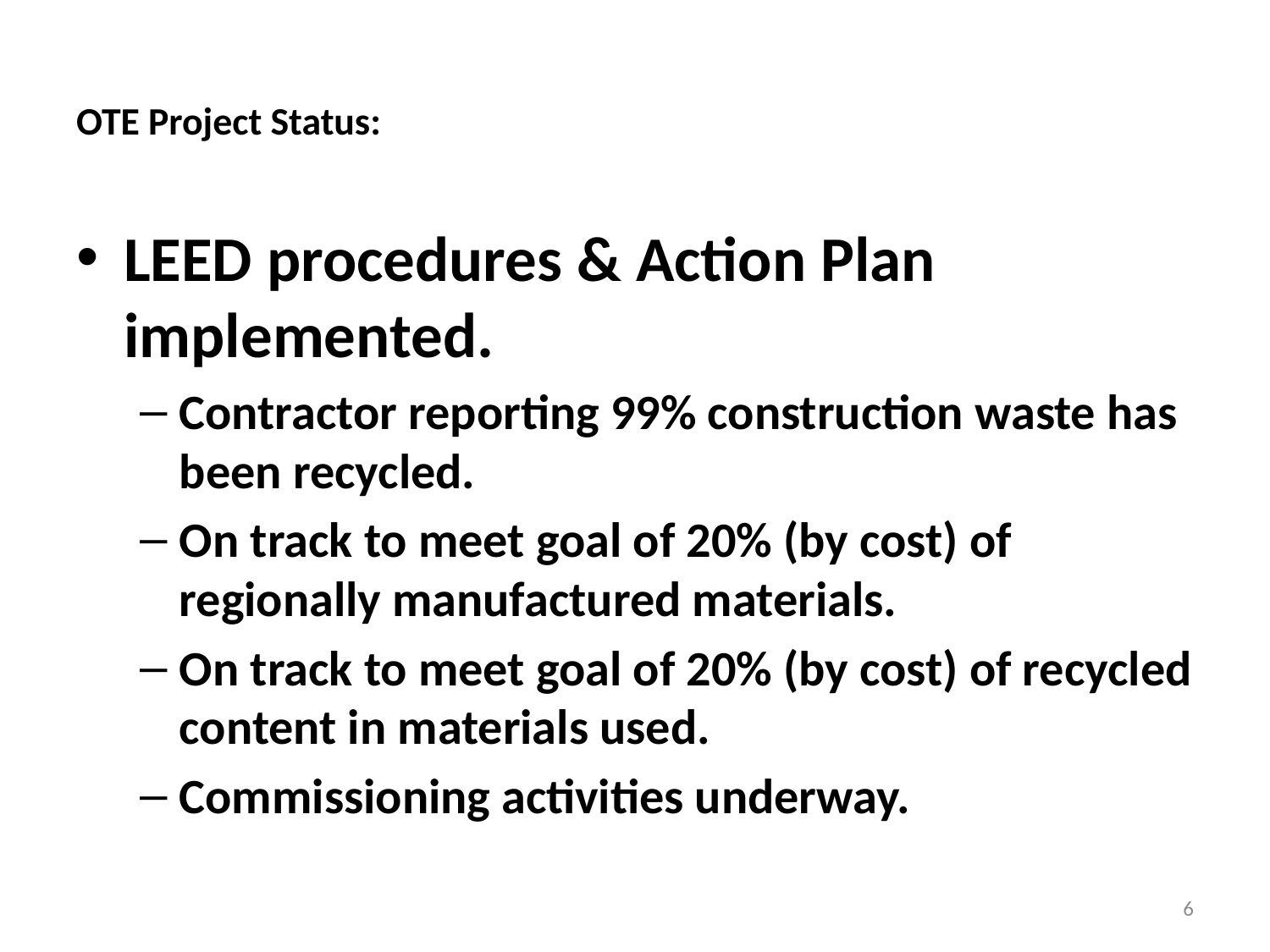

# OTE Project Status:
LEED procedures & Action Plan implemented.
Contractor reporting 99% construction waste has been recycled.
On track to meet goal of 20% (by cost) of regionally manufactured materials.
On track to meet goal of 20% (by cost) of recycled content in materials used.
Commissioning activities underway.

6